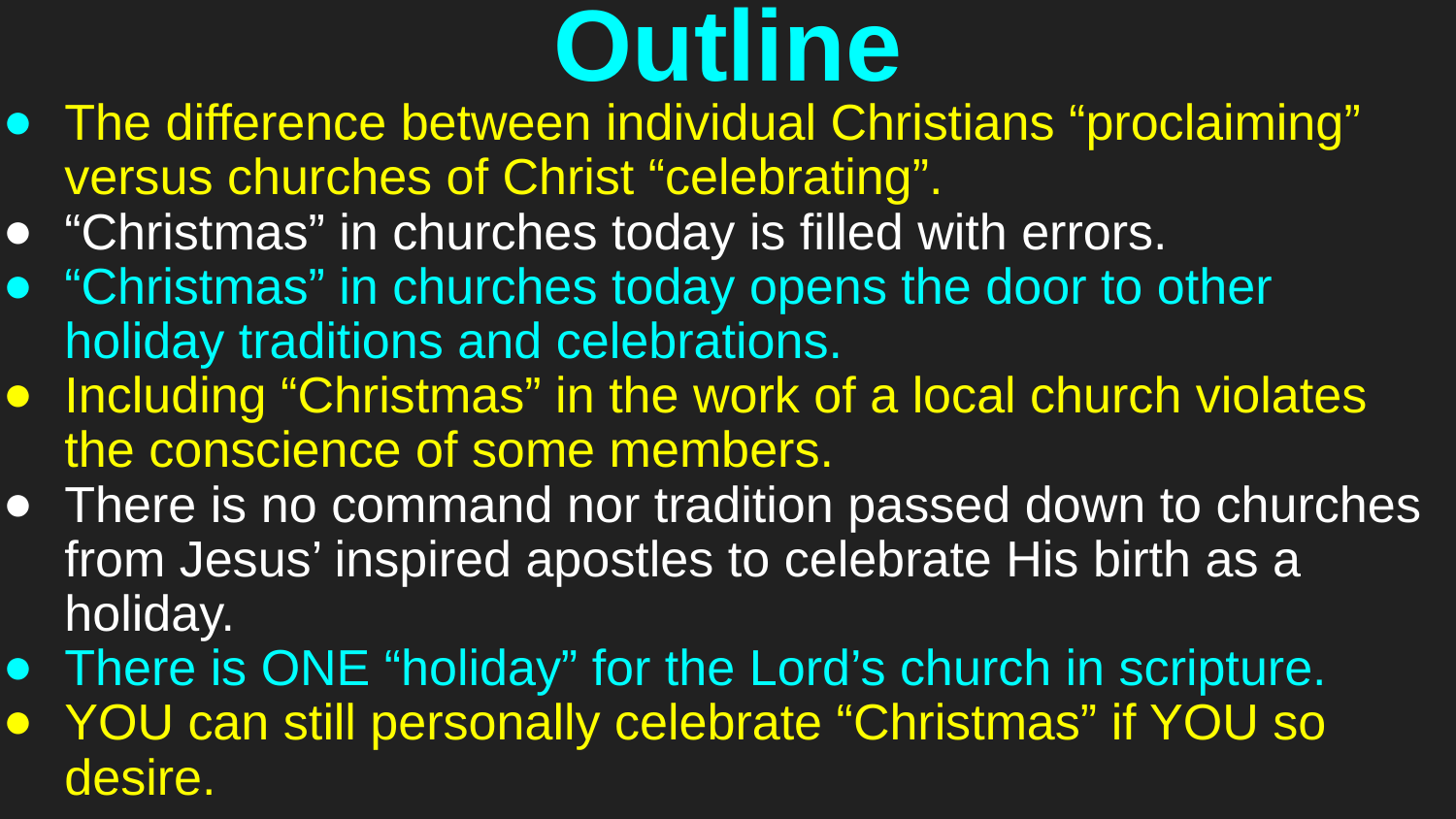

# Outline
The difference between individual Christians “proclaiming” versus churches of Christ “celebrating”.
“Christmas” in churches today is filled with errors.
“Christmas” in churches today opens the door to other holiday traditions and celebrations.
Including “Christmas” in the work of a local church violates the conscience of some members.
There is no command nor tradition passed down to churches from Jesus’ inspired apostles to celebrate His birth as a holiday.
There is ONE “holiday” for the Lord’s church in scripture.
YOU can still personally celebrate “Christmas” if YOU so desire.